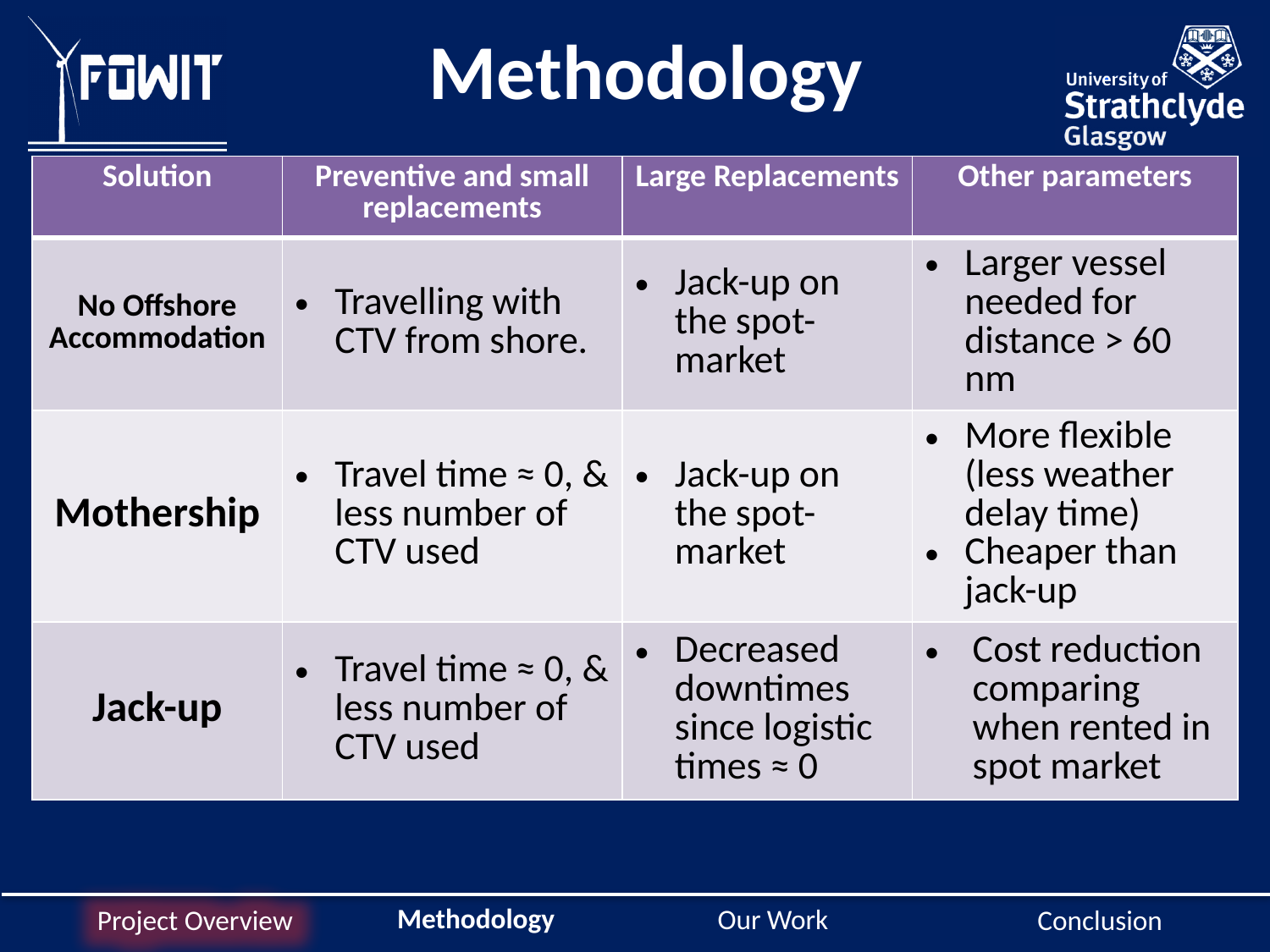

Methodology
| Solution | Preventive and small replacements | Large Replacements | Other parameters |
| --- | --- | --- | --- |
| No Offshore Accommodation | Travelling with CTV from shore. | Jack-up on the spot-market | Larger vessel needed for distance > 60 nm |
| Mothership | Travel time ≈ 0, & less number of CTV used | Jack-up on the spot-market | More flexible (less weather delay time) Cheaper than jack-up |
| Jack-up | Travel time ≈ 0, & less number of CTV used | Decreased downtimes since logistic times ≈ 0 | Cost reduction comparing when rented in spot market |